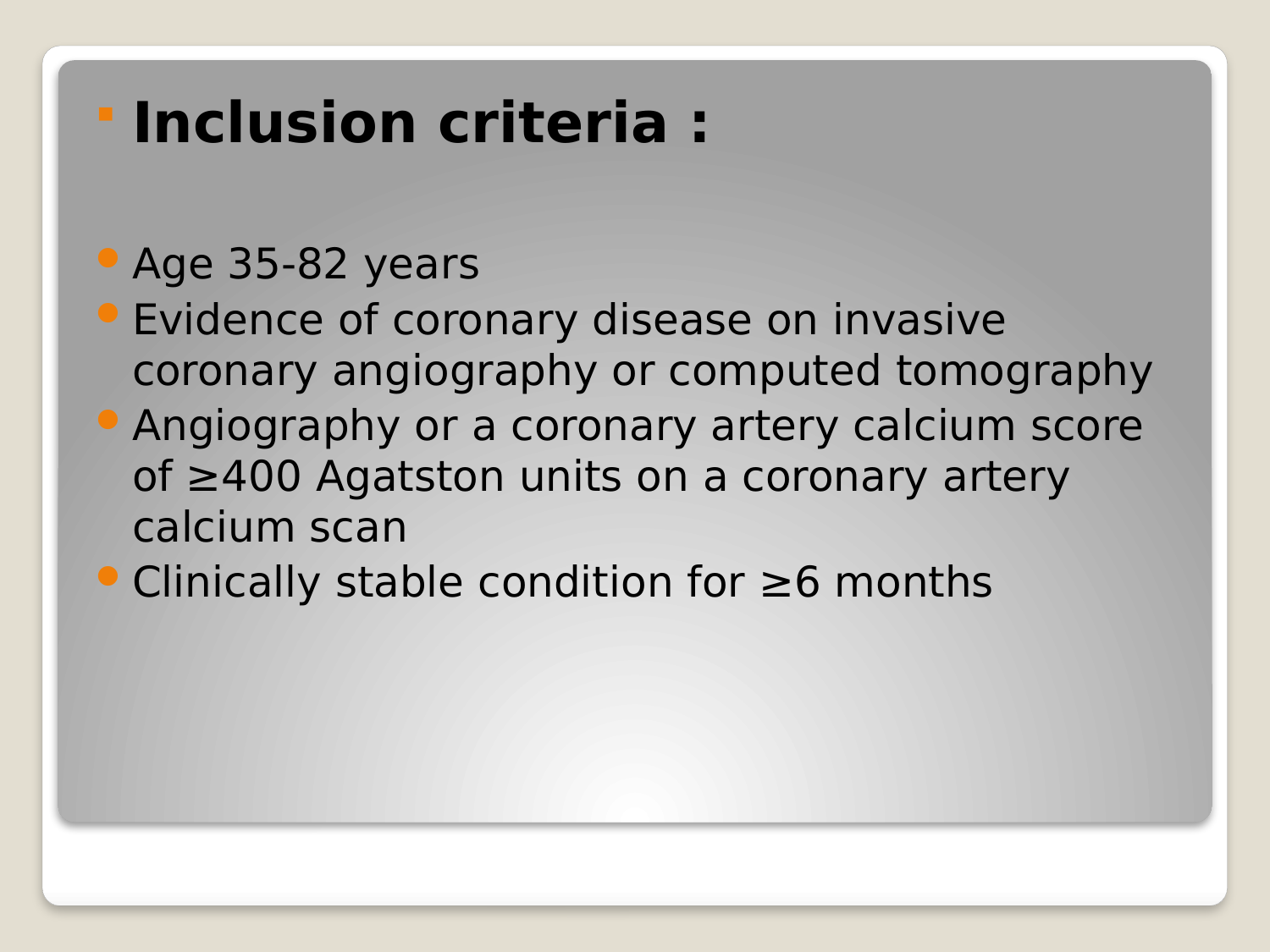

Inclusion criteria :

Age 35-82 years
Evidence of coronary disease on invasive coronary angiography or computed tomography
Angiography or a coronary artery calcium score of ≥400 Agatston units on a coronary artery calcium scan
Clinically stable condition for ≥6 months

#